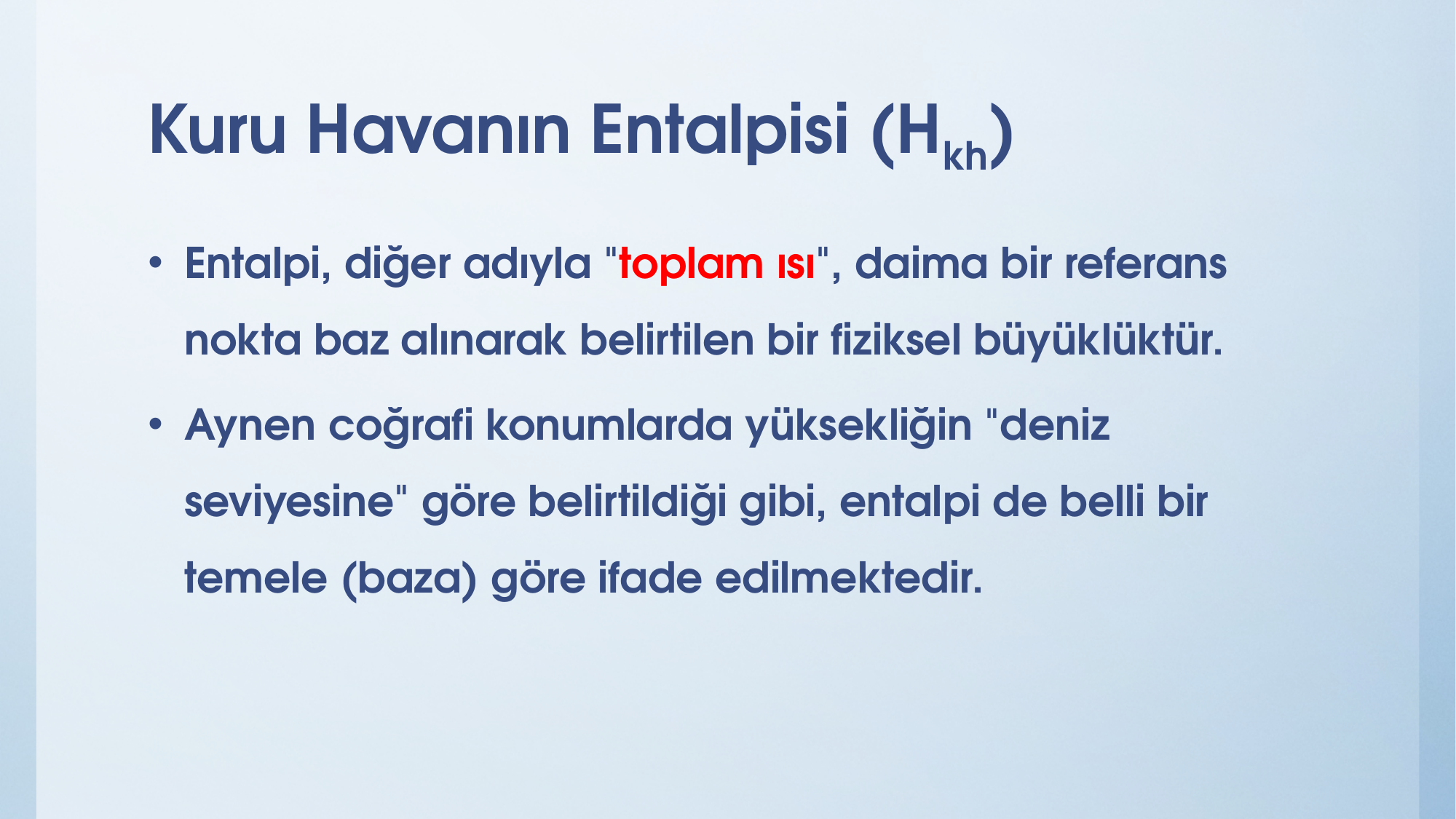

# Kuru Havanın Entalpisi (Hkh)
Entalpi, diğer adıyla "toplam ısı", daima bir referans nokta baz alınarak belirtilen bir fiziksel büyüklüktür.
Aynen coğrafi konumlarda yüksekliğin "deniz seviyesine" göre belirtildiği gibi, entalpi de belli bir temele (baza) göre ifade edilmektedir.